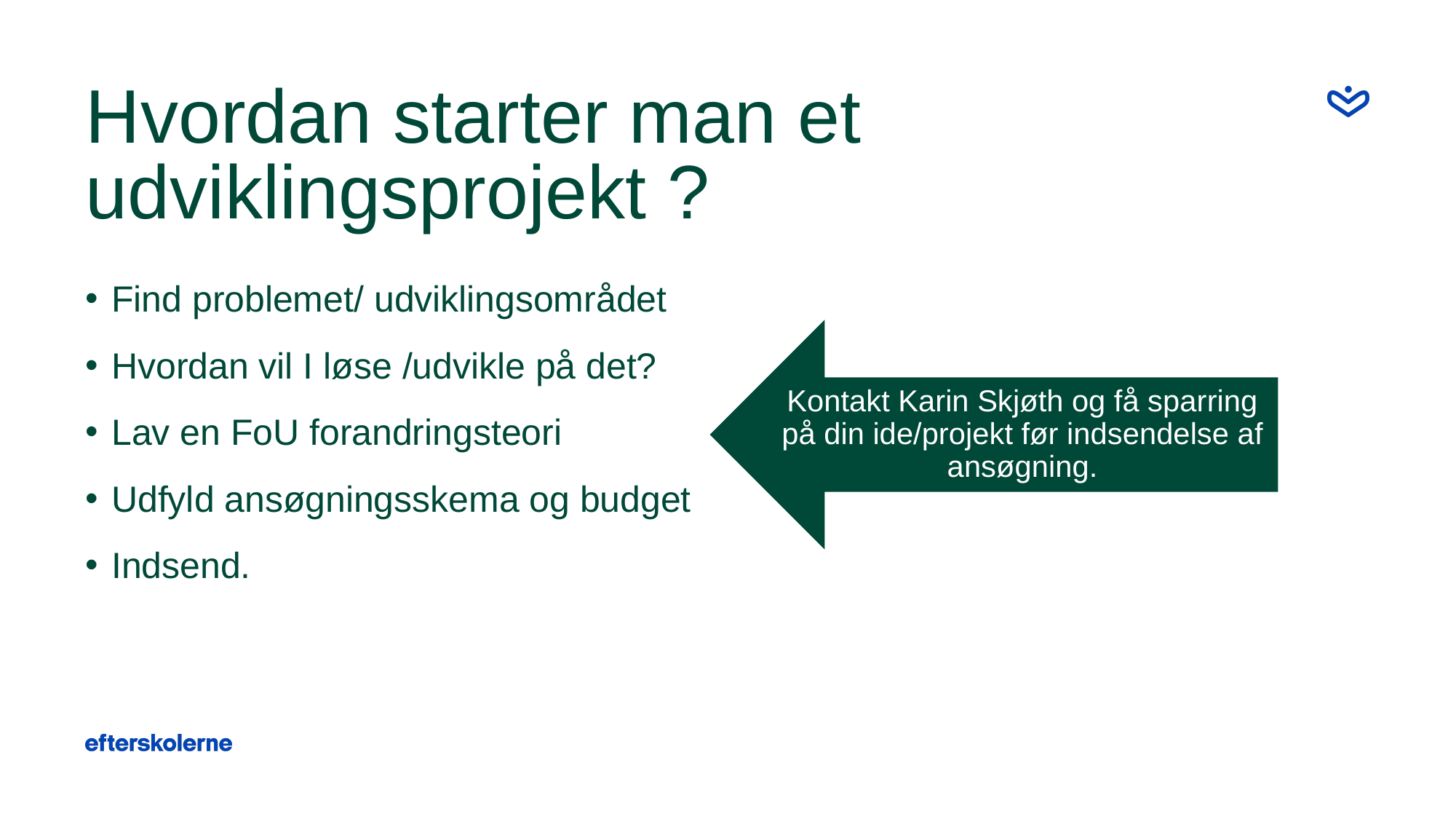

# Hvordan starter man et udviklingsprojekt ?

Find problemet/ udviklingsområdet
Hvordan vil I løse /udvikle på det?
Lav en FoU forandringsteori
Udfyld ansøgningsskema og budget
Indsend.
Kontakt Karin Skjøth og få sparring på din ide/projekt før indsendelse af ansøgning.